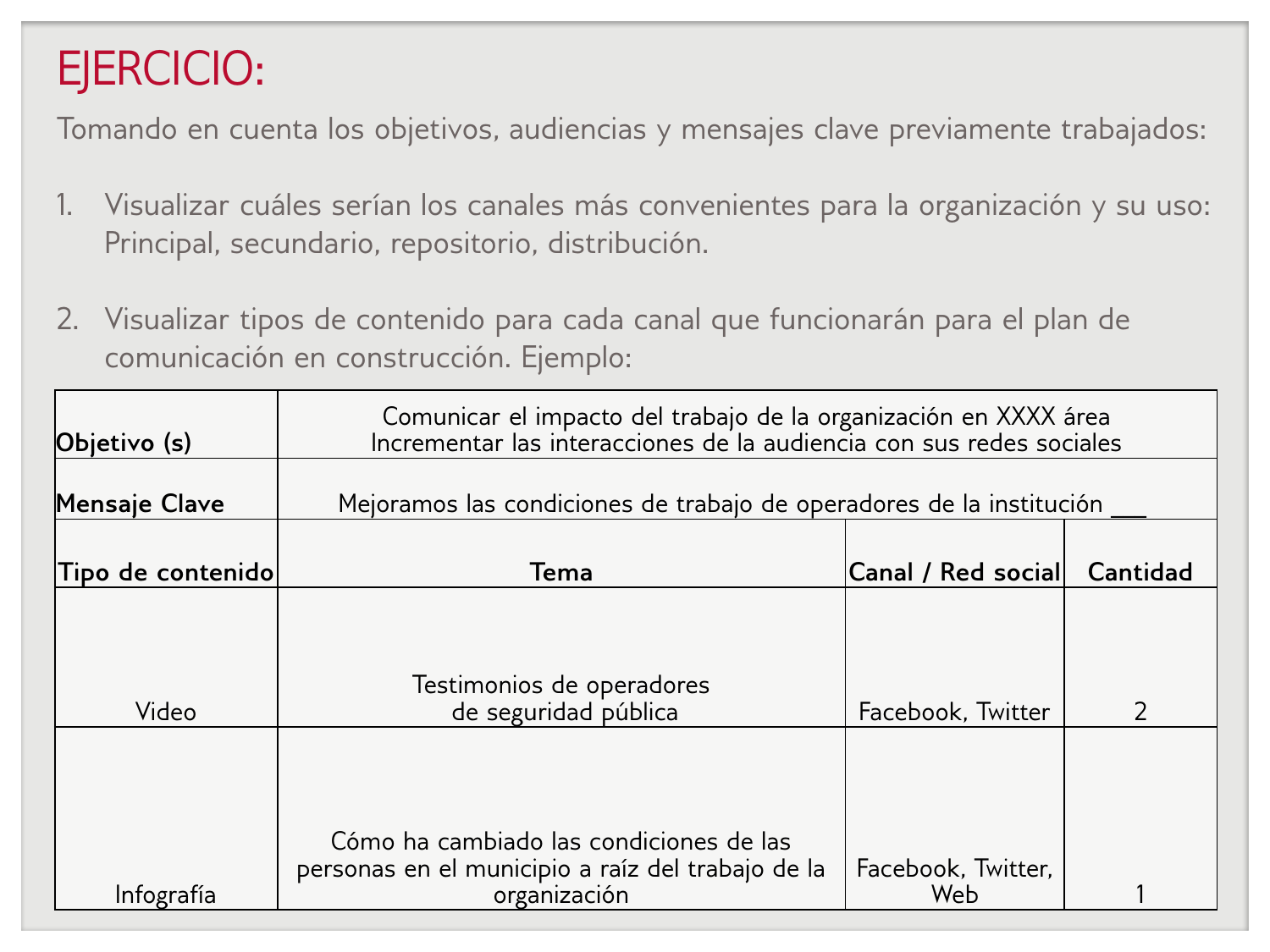

# EJERCICIO:
Tomando en cuenta los objetivos, audiencias y mensajes clave previamente trabajados:

Visualizar cuáles serían los canales más convenientes para la organización y su uso: Principal, secundario, repositorio, distribución.

Visualizar tipos de contenido para cada canal que funcionarán para el plan de comunicación en construcción. Ejemplo:
| Objetivo (s) | Comunicar el impacto del trabajo de la organización en XXXX área Incrementar las interacciones de la audiencia con sus redes sociales |  |  |
| --- | --- | --- | --- |
| Mensaje Clave | Mejoramos las condiciones de trabajo de operadores de la institución \_\_\_ |  |  |
| Tipo de contenido | Tema | Canal / Red social | Cantidad |
| Video | Testimonios de operadores de seguridad pública | Facebook, Twitter | 2 |
| Infografía | Cómo ha cambiado las condiciones de las personas en el municipio a raíz del trabajo de la organización | Facebook, Twitter, Web | 1 |